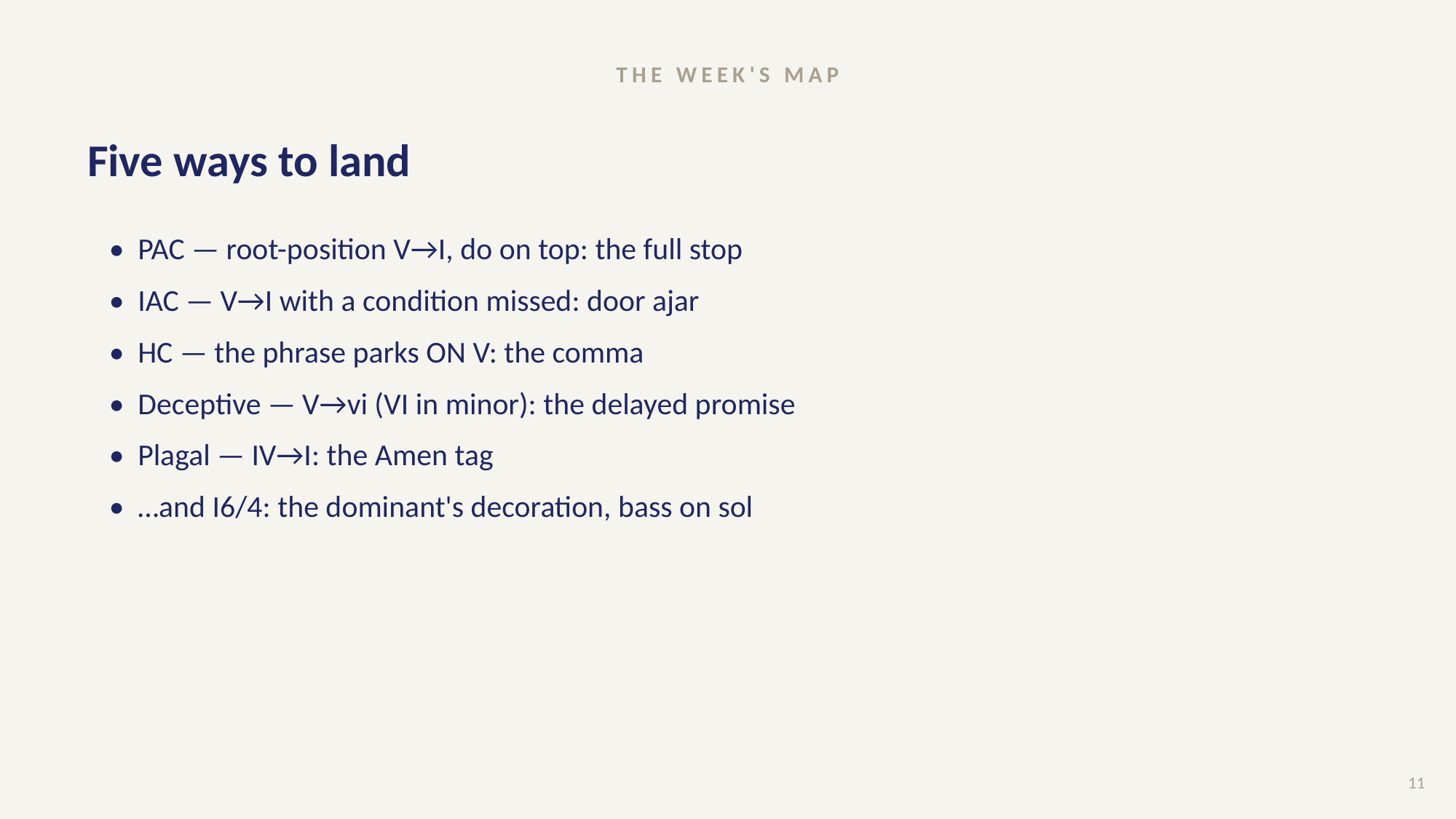

THE WEEK'S MAP
# Five ways to land
•  PAC — root-position V→I, do on top: the full stop
•  IAC — V→I with a condition missed: door ajar
•  HC — the phrase parks ON V: the comma
•  Deceptive — V→vi (VI in minor): the delayed promise
•  Plagal — IV→I: the Amen tag
•  …and I6/4: the dominant's decoration, bass on sol
11